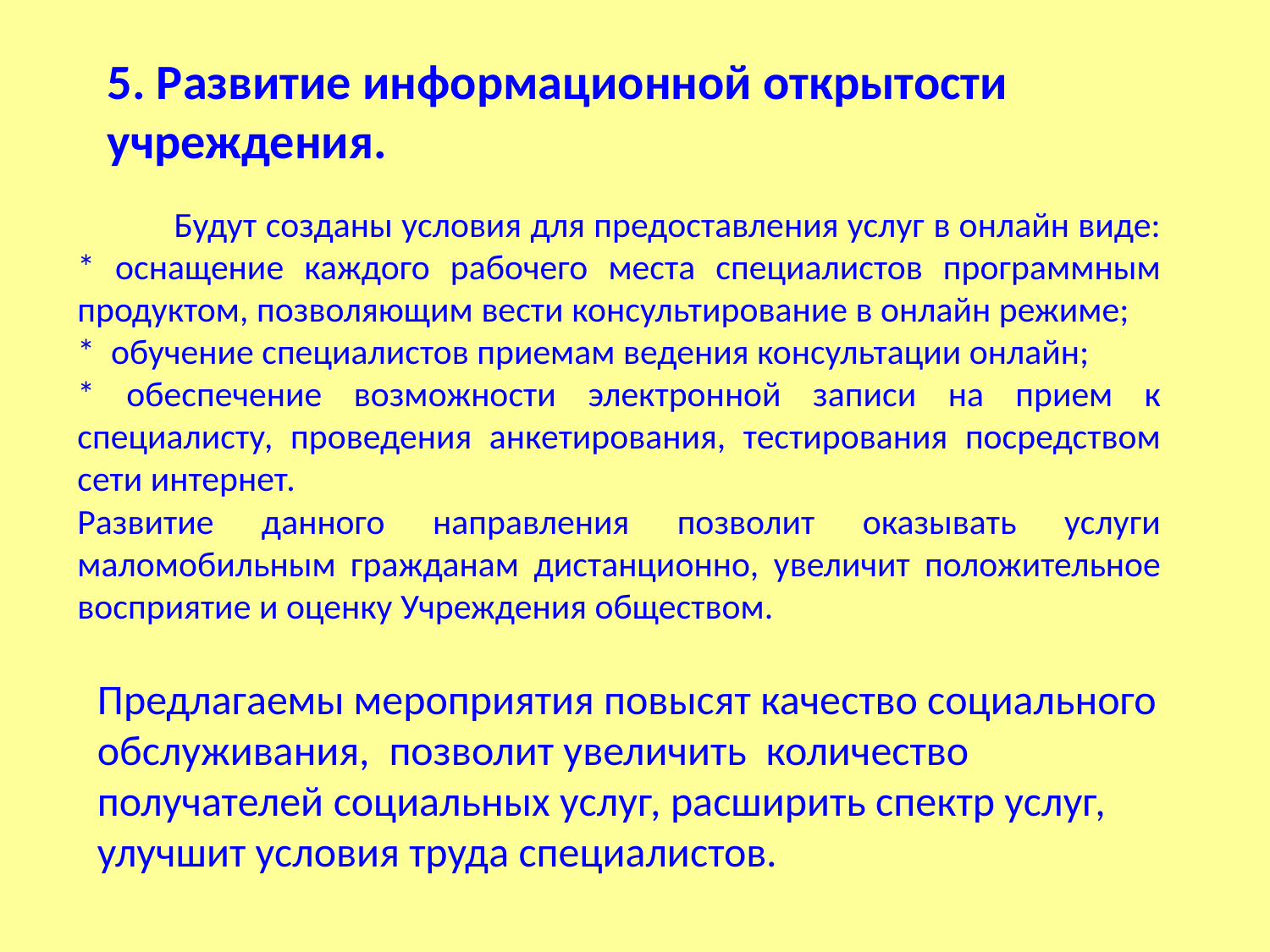

5. Развитие информационной открытости учреждения.
           Будут созданы условия для предоставления услуг в онлайн виде: * оснащение каждого рабочего места специалистов программным продуктом, позволяющим вести консультирование в онлайн режиме;
*  обучение специалистов приемам ведения консультации онлайн;
* обеспечение возможности электронной записи на прием к специалисту, проведения анкетирования, тестирования посредством сети интернет.
Развитие данного направления позволит оказывать услуги маломобильным гражданам дистанционно, увеличит положительное восприятие и оценку Учреждения обществом.

Предлагаемы мероприятия повысят качество социального обслуживания,  позволит увеличить  количество получателей социальных услуг, расширить спектр услуг, улучшит условия труда специалистов.